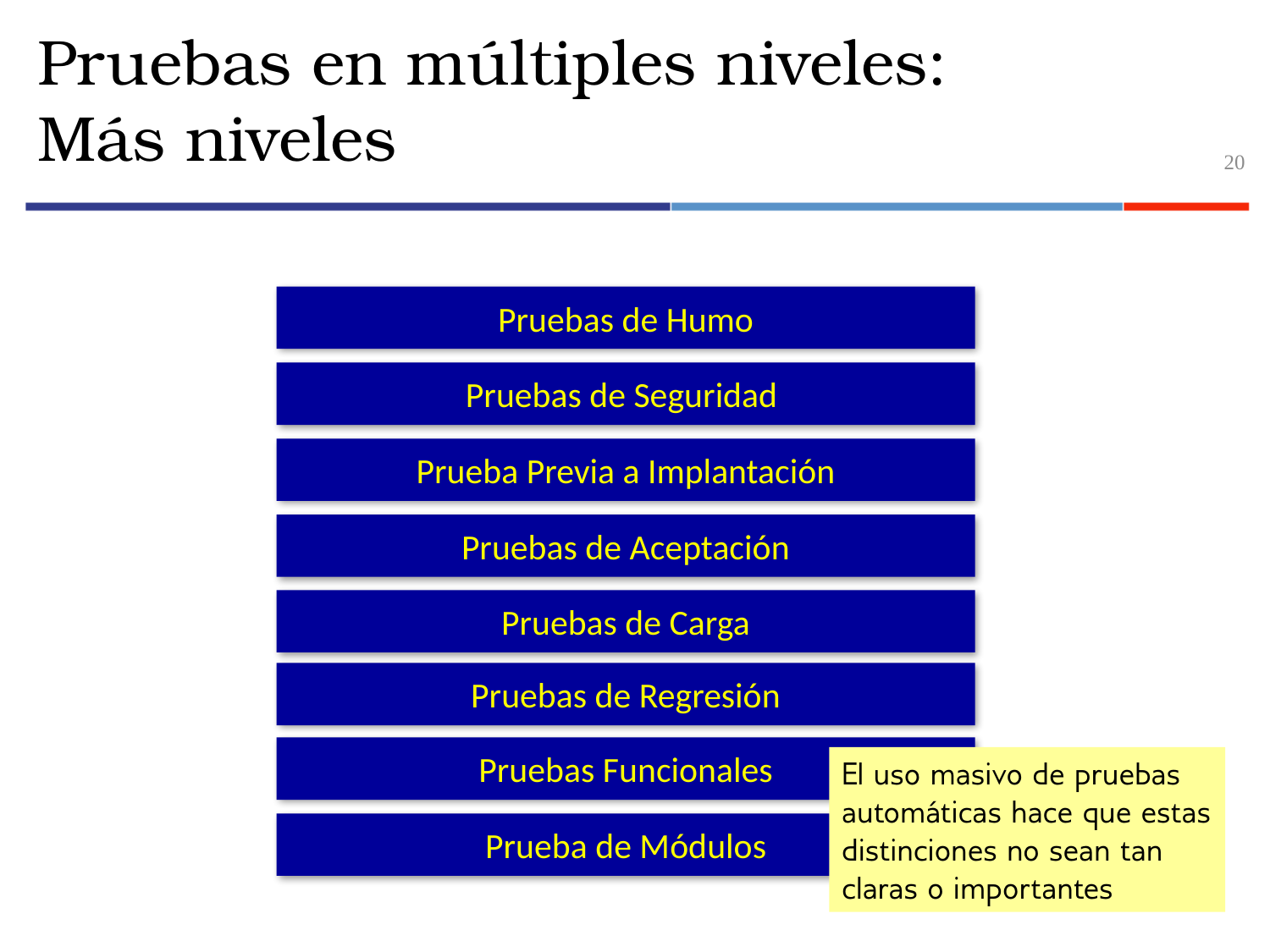

# Pruebas en múltiples niveles: Más niveles
20
Pruebas de Humo
Pruebas de Seguridad
Prueba Previa a Implantación
Pruebas de Aceptación
Pruebas de Carga
Pruebas de Regresión
Pruebas Funcionales
El uso masivo de pruebas automáticas hace que estas distinciones no sean tan claras o importantes
Prueba de Módulos